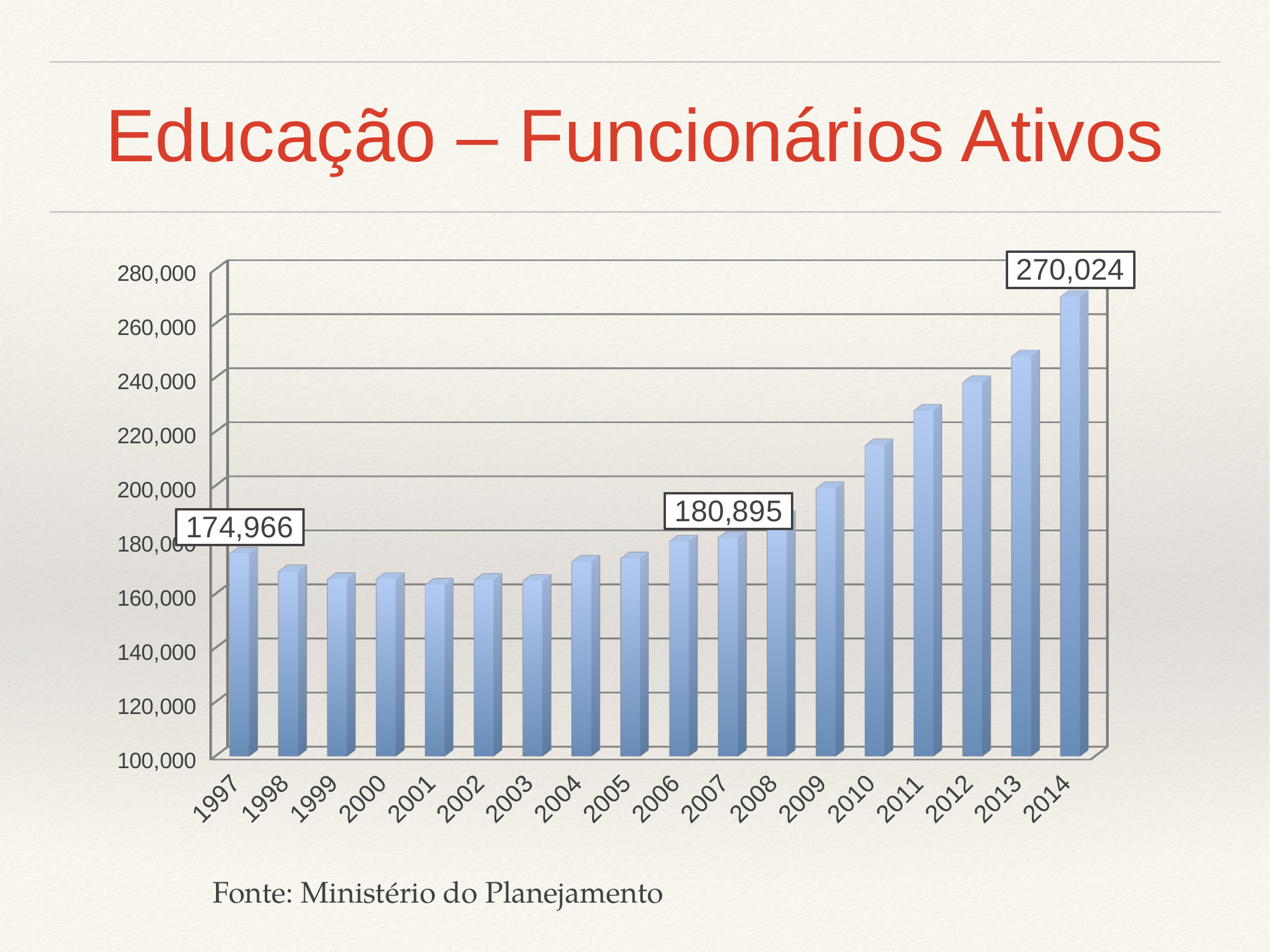

# Educação – Funcionários Ativos

[unsupported chart]

Fonte: Ministério do Planejamento